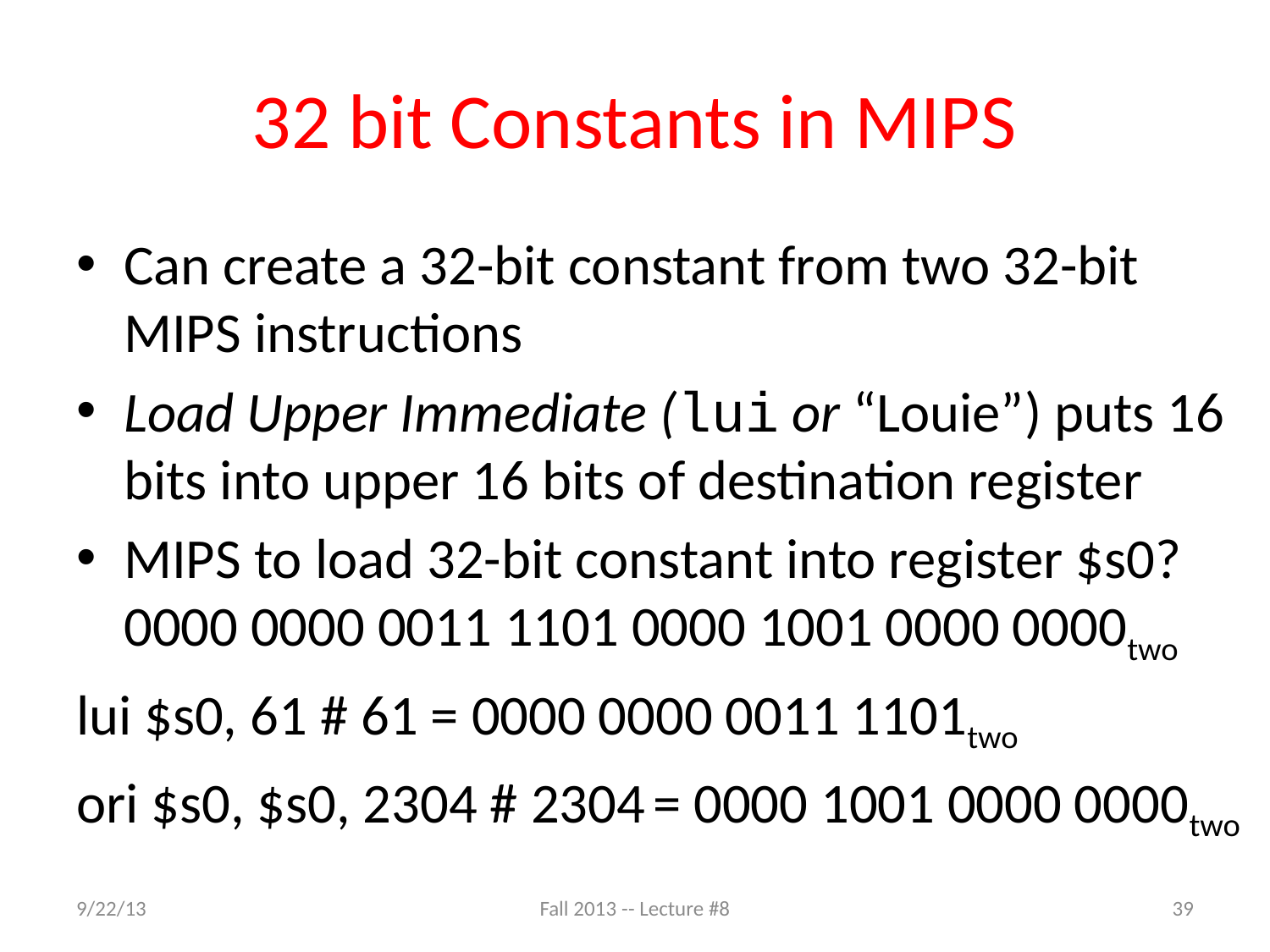

# 32 bit Constants in MIPS
Can create a 32-bit constant from two 32-bit MIPS instructions
Load Upper Immediate (lui or “Louie”) puts 16 bits into upper 16 bits of destination register
MIPS to load 32-bit constant into register $s0?
0000 0000 0011 1101 0000 1001 0000 0000two
lui $s0, 61 # 61 = 0000 0000 0011 1101two
ori $s0, $s0, 2304 # 2304 = 0000 1001 0000 0000two

9/22/13
Fall 2013 -- Lecture #8
39